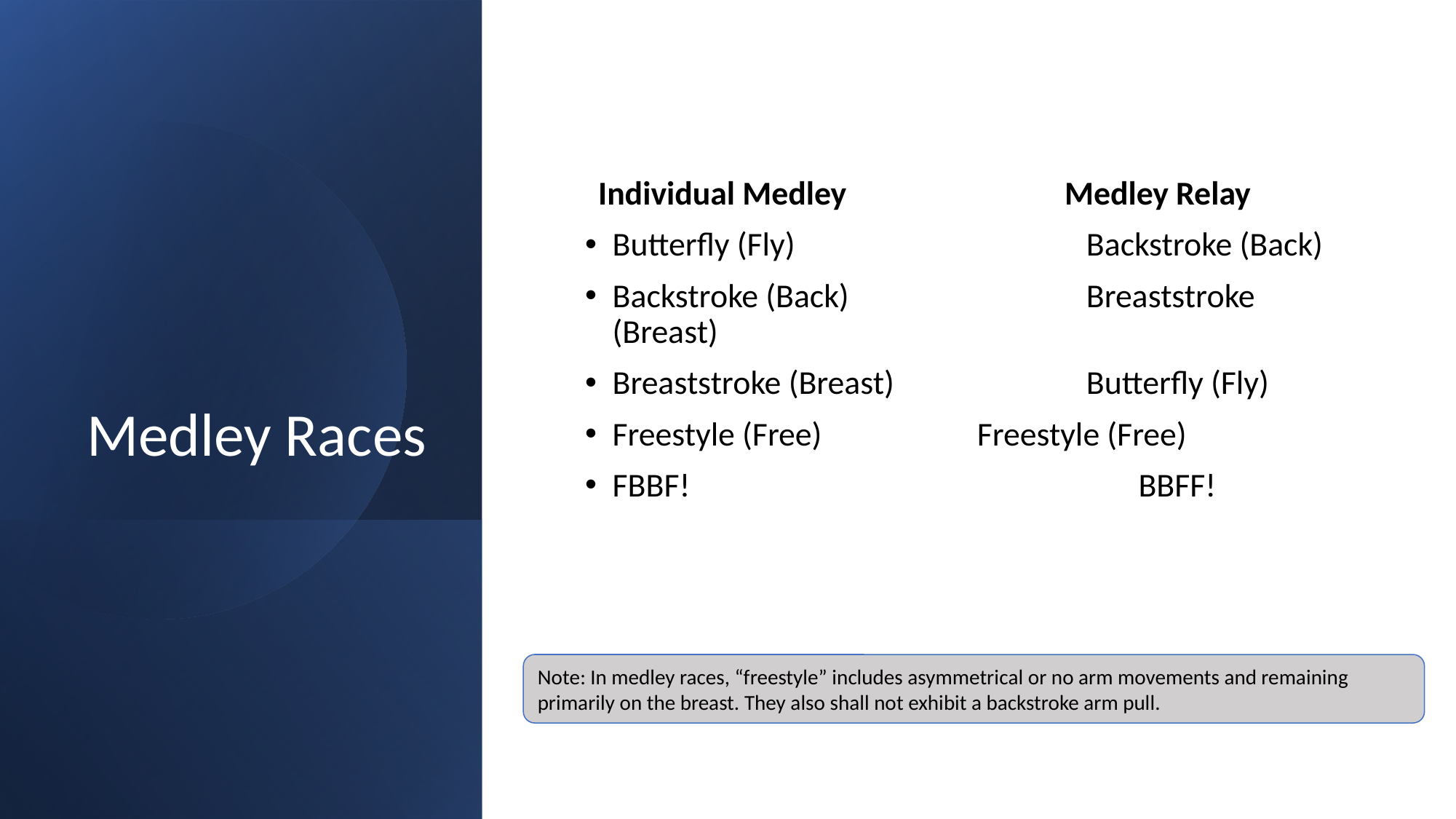

# Medley Races
Individual Medley		    Medley Relay
Butterfly (Fly)			     Backstroke (Back)
Backstroke (Back)		     Breaststroke (Breast)
Breaststroke (Breast)	     	     Butterfly (Fly)
Freestyle (Free)		     Freestyle (Free)
FBBF!				            BBFF!

Note: In medley races, “freestyle” includes asymmetrical or no arm movements and remaining primarily on the breast. They also shall not exhibit a backstroke arm pull.